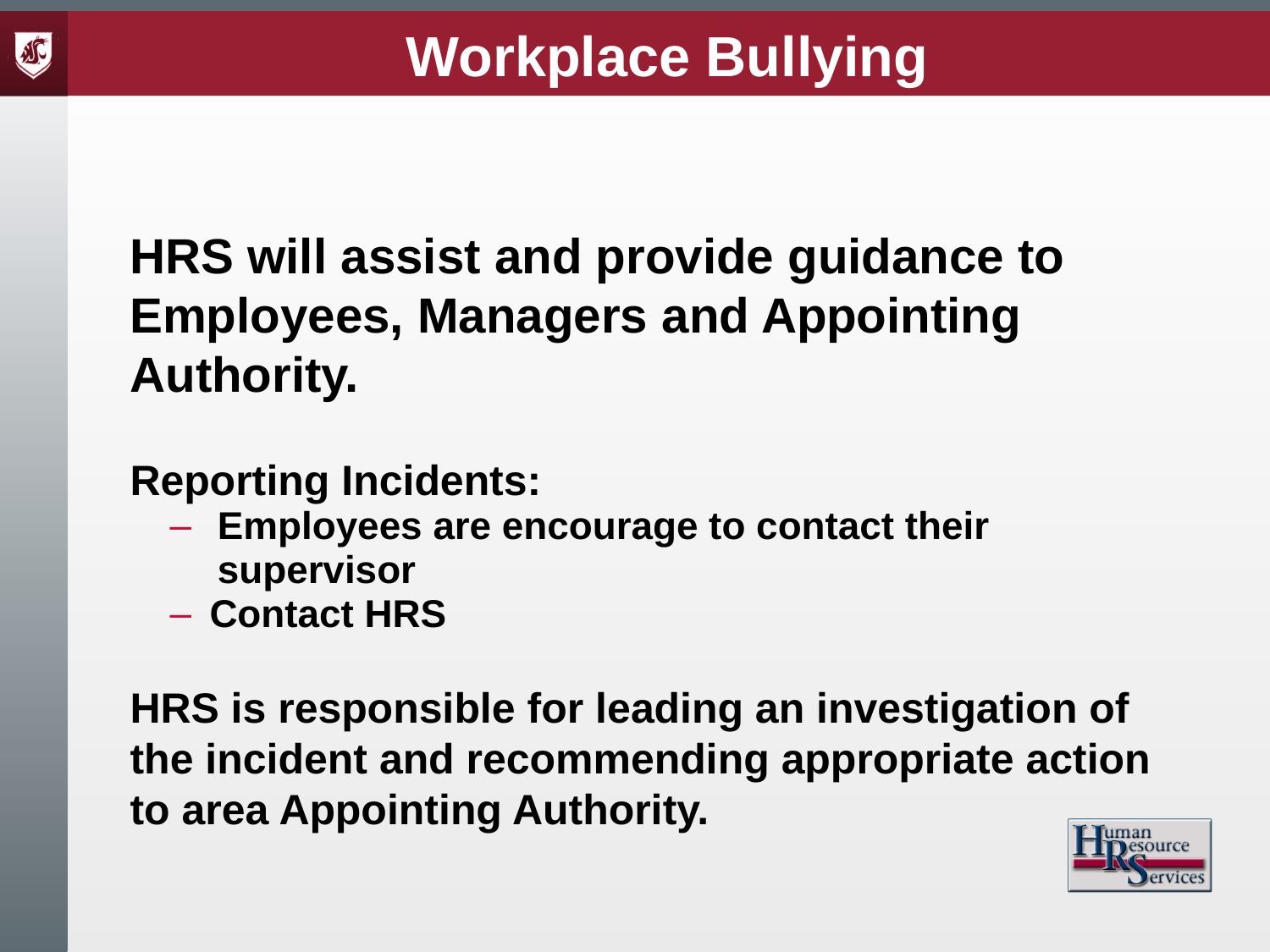

Workplace Bullying
HRS will assist and provide guidance to Employees, Managers and Appointing Authority.

Reporting Incidents:
Employees are encourage to contact their supervisor
Contact HRS

HRS is responsible for leading an investigation of the incident and recommending appropriate action to area Appointing Authority.